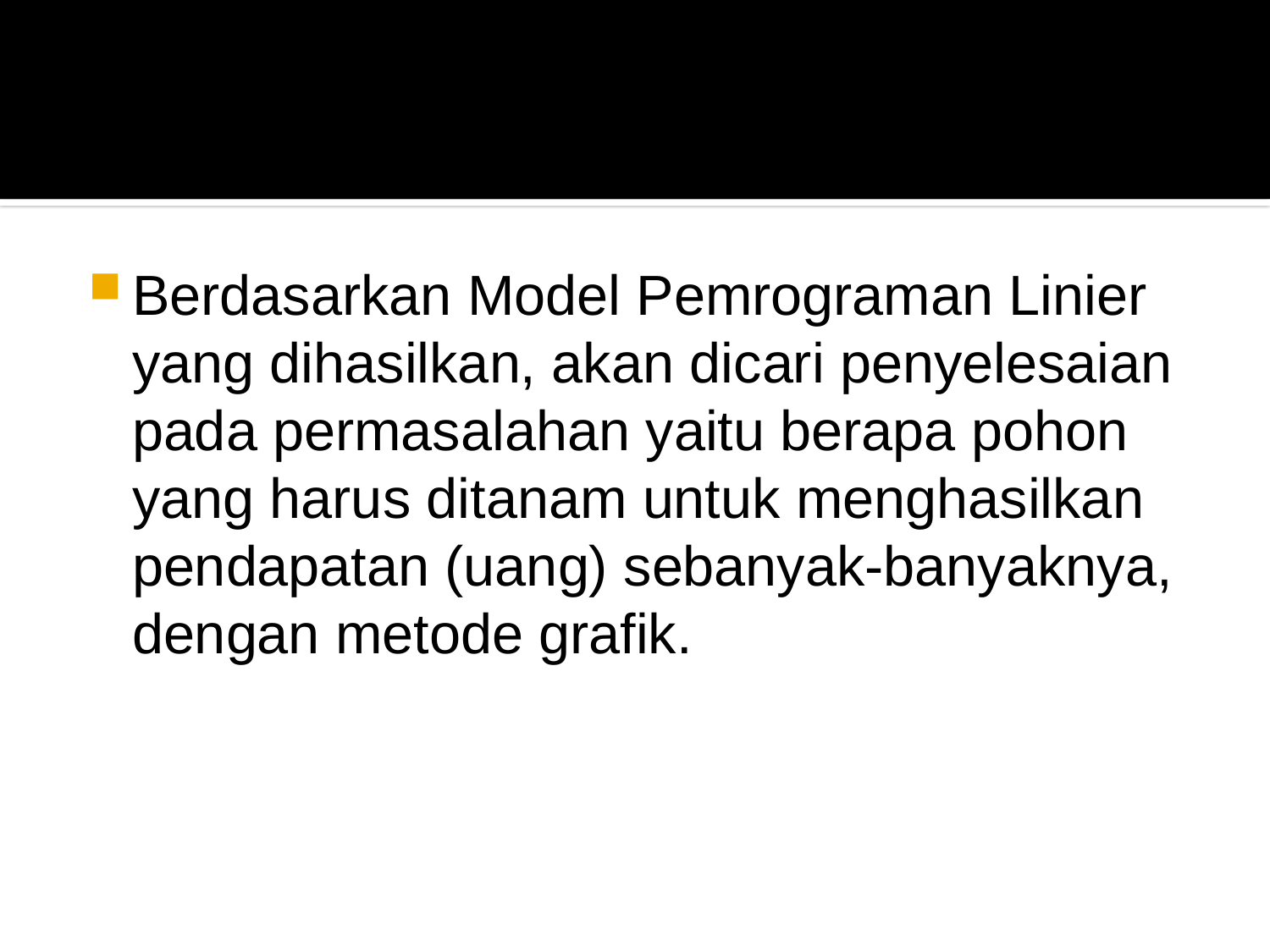

#
Berdasarkan Model Pemrograman Linier yang dihasilkan, akan dicari penyelesaian pada permasalahan yaitu berapa pohon yang harus ditanam untuk menghasilkan pendapatan (uang) sebanyak-banyaknya, dengan metode grafik.